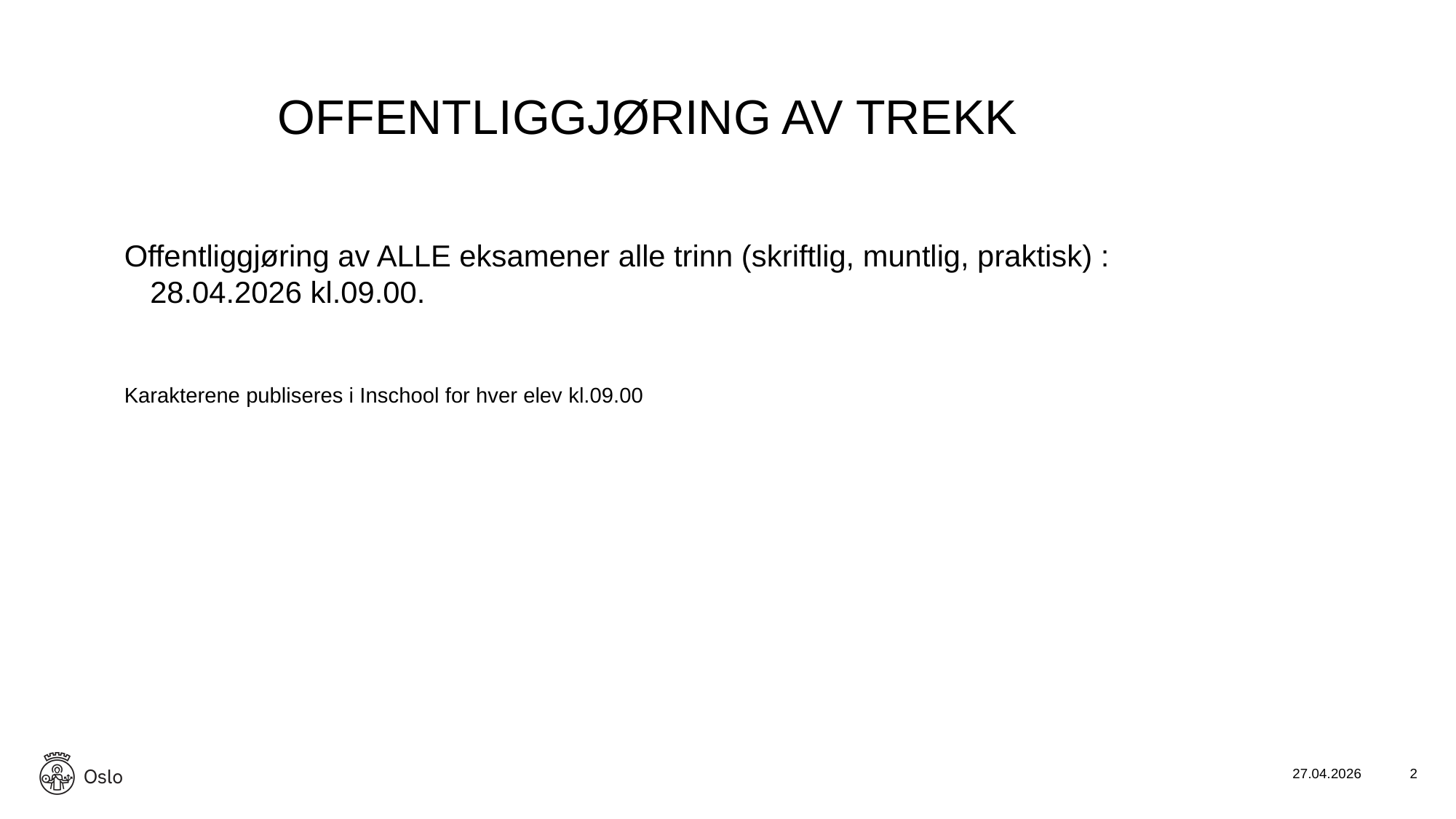

# OFFENTLIGGJØRING AV TREKK
Offentliggjøring av ALLE eksamener alle trinn (skriftlig, muntlig, praktisk) : 28.04.2026 kl.09.00.

Karakterene publiseres i Inschool for hver elev kl.09.00

27.04.2026
2